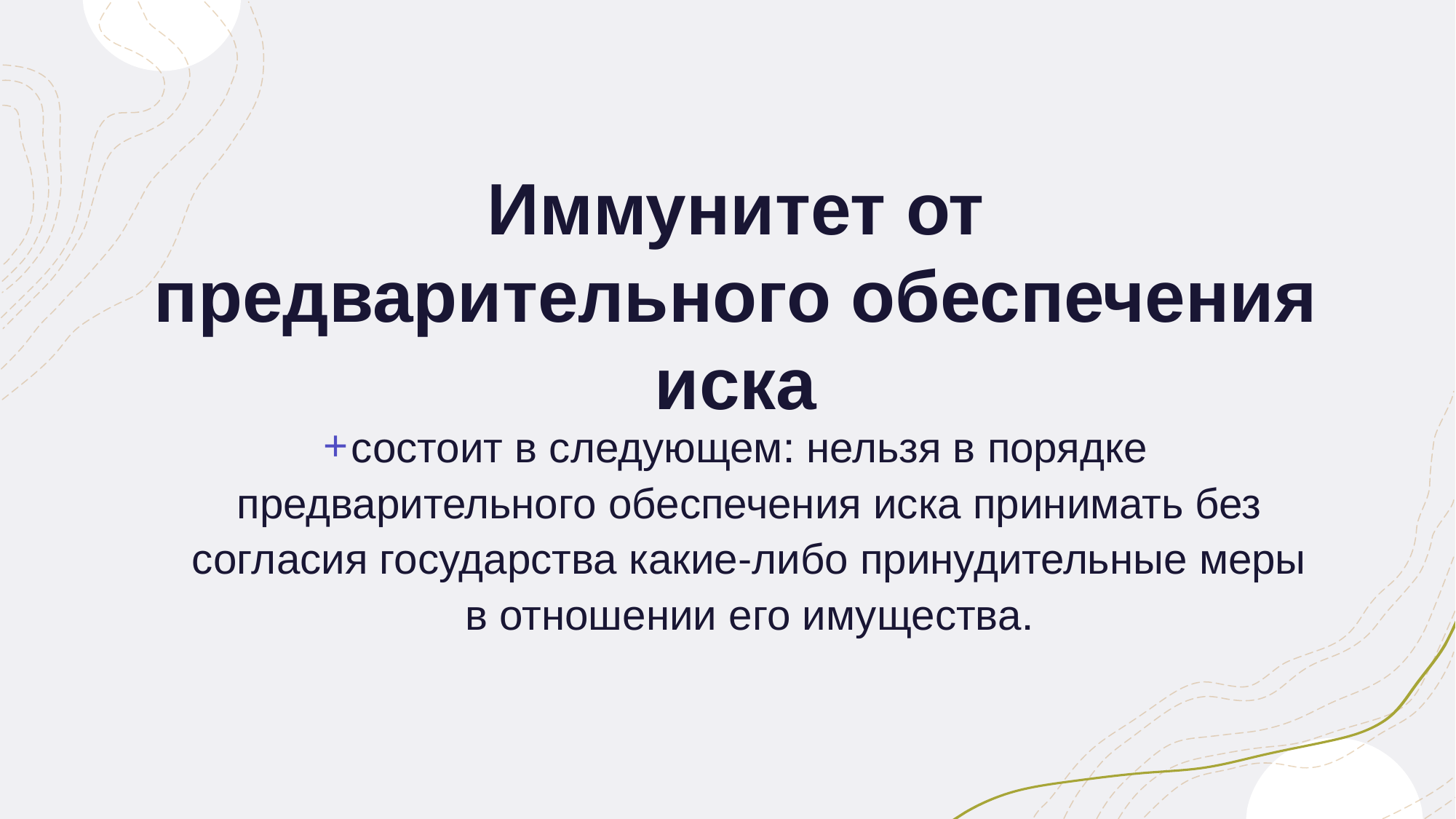

# Иммунитет от предварительного обеспечения иска

состоит в следующем: нельзя в порядке предварительного обеспечения иска принимать без согласия государства какие-либо принудительные меры в отношении его имущества.